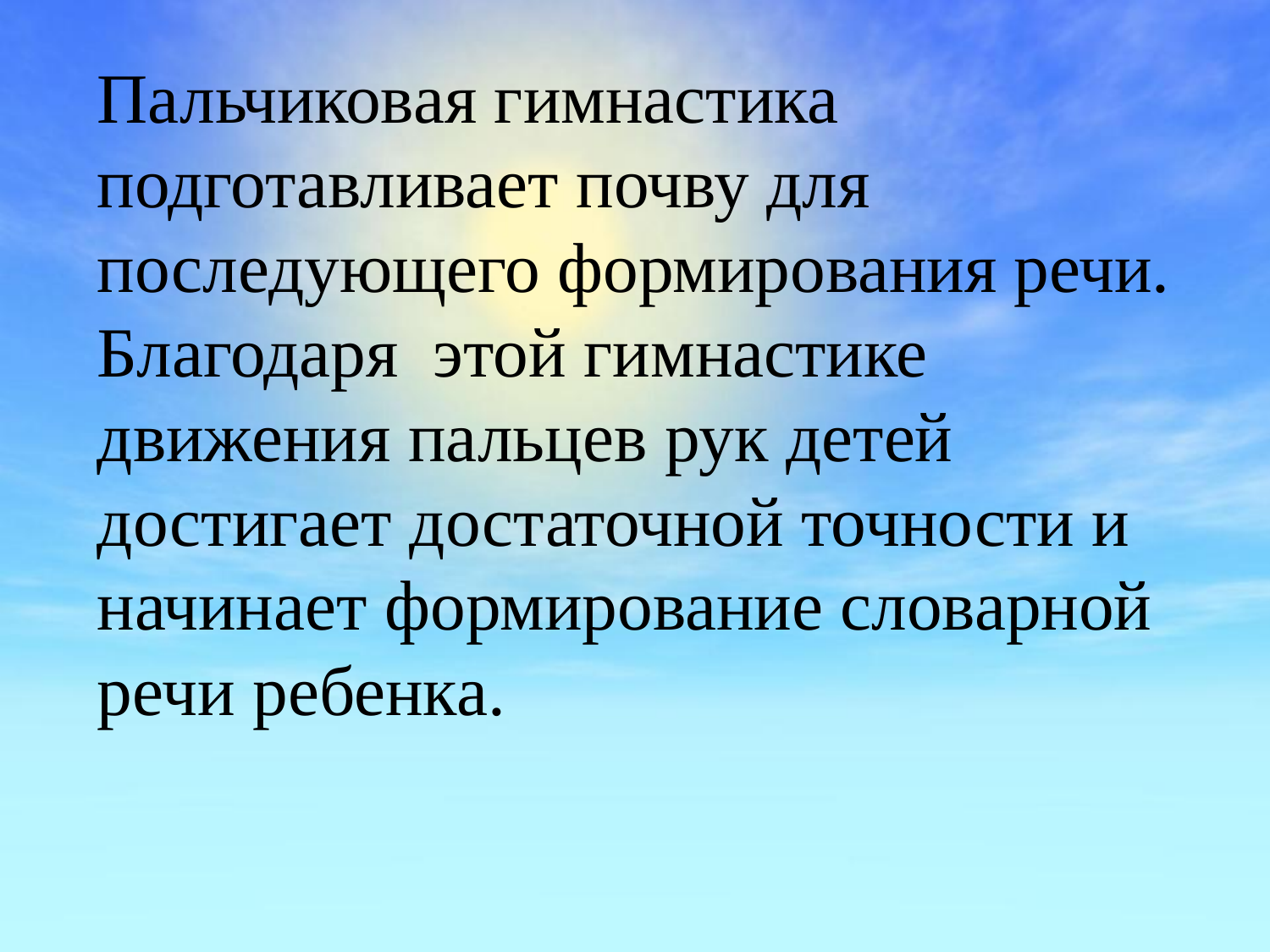

Пальчиковая гимнастика подготавливает почву для последующего формирования речи.
Благодаря  этой гимнастике движения пальцев рук детей  достигает достаточной точности и начинает формирование словарной речи ребенка.